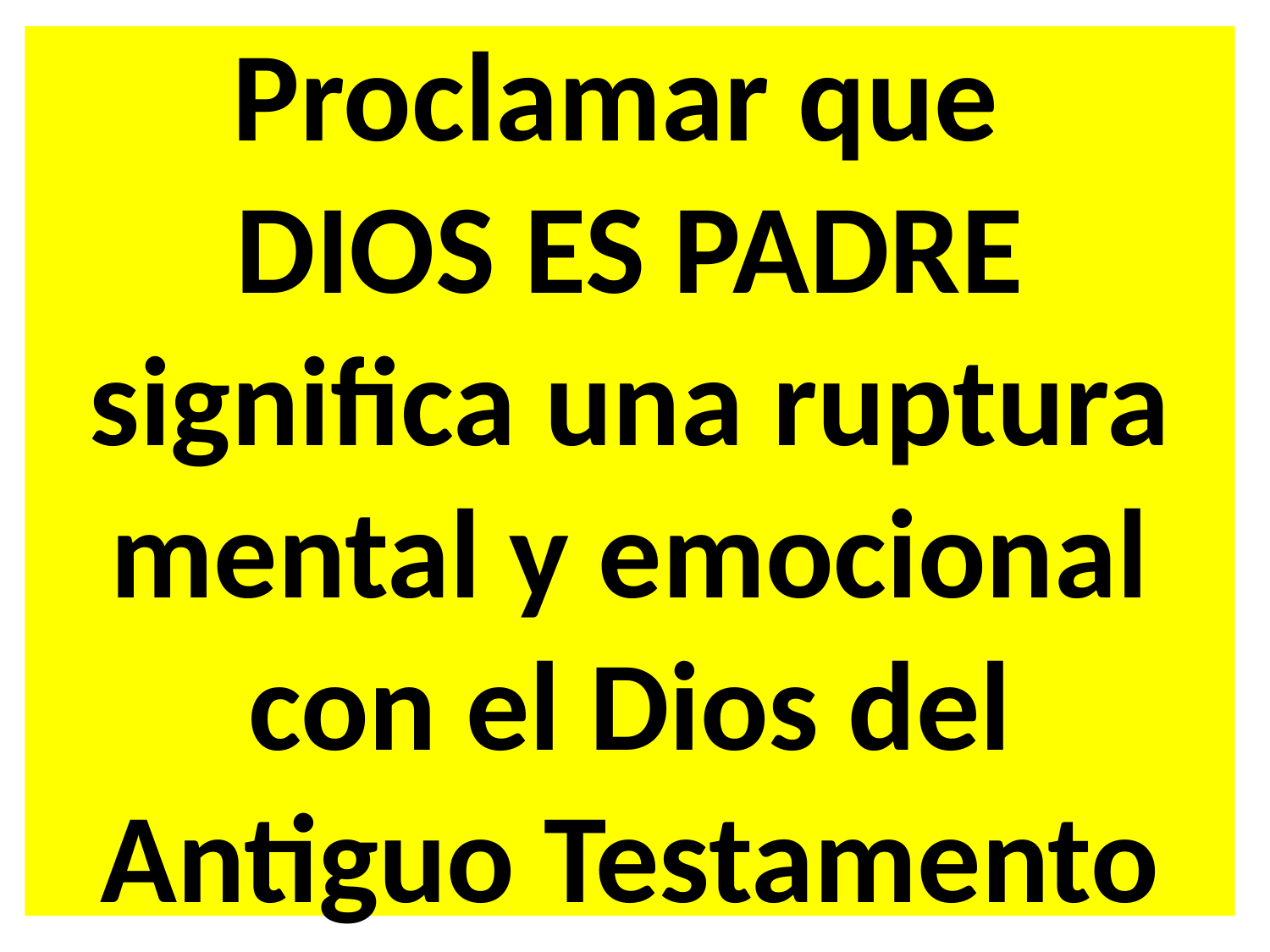

Proclamar que
DIOS ES PADRE significa una ruptura mental y emocional con el Dios del Antiguo Testamento
#